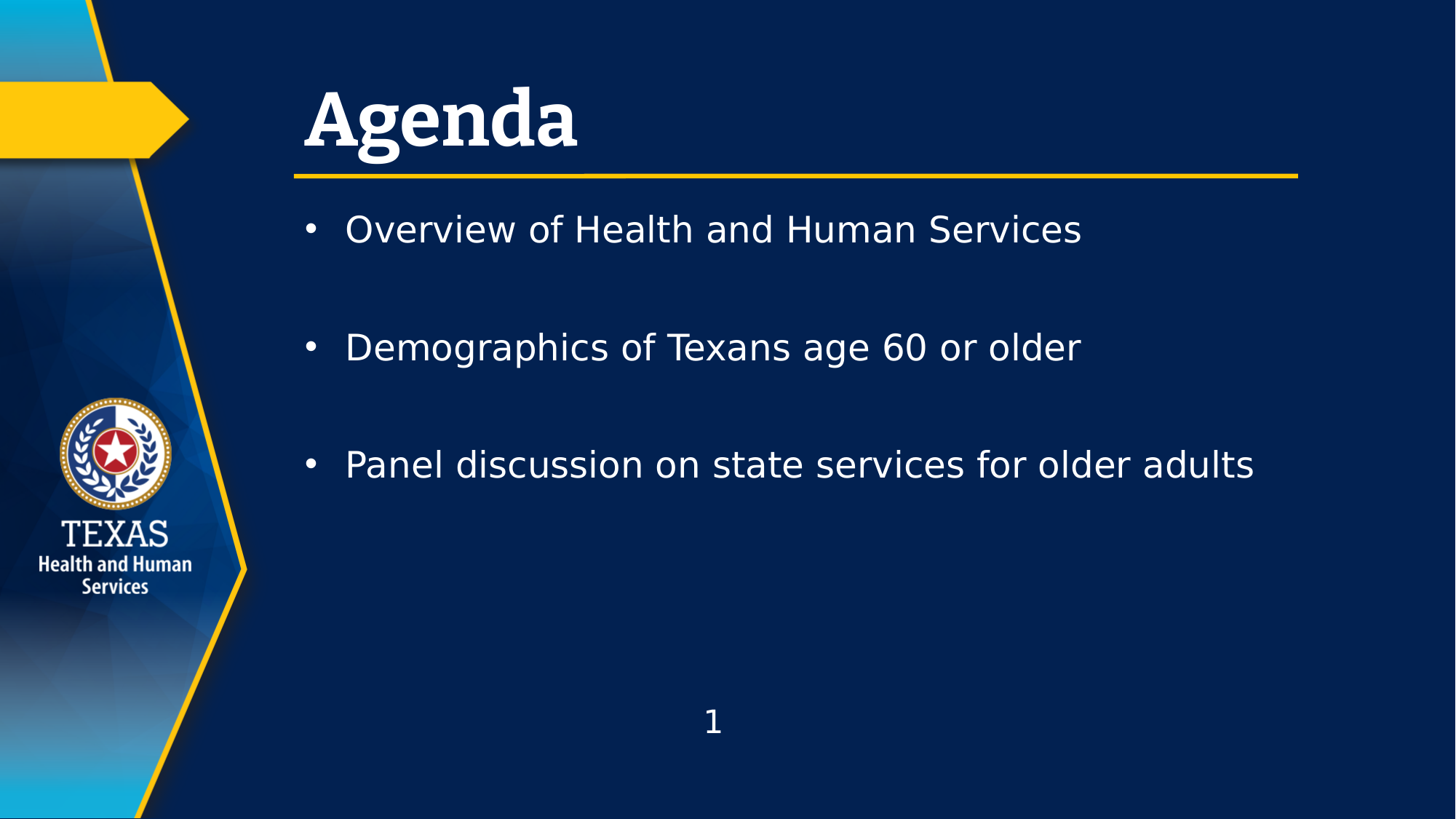

# Agenda
Overview of Health and Human Services

Demographics of Texans age 60 or older

Panel discussion on state services for older adults

1